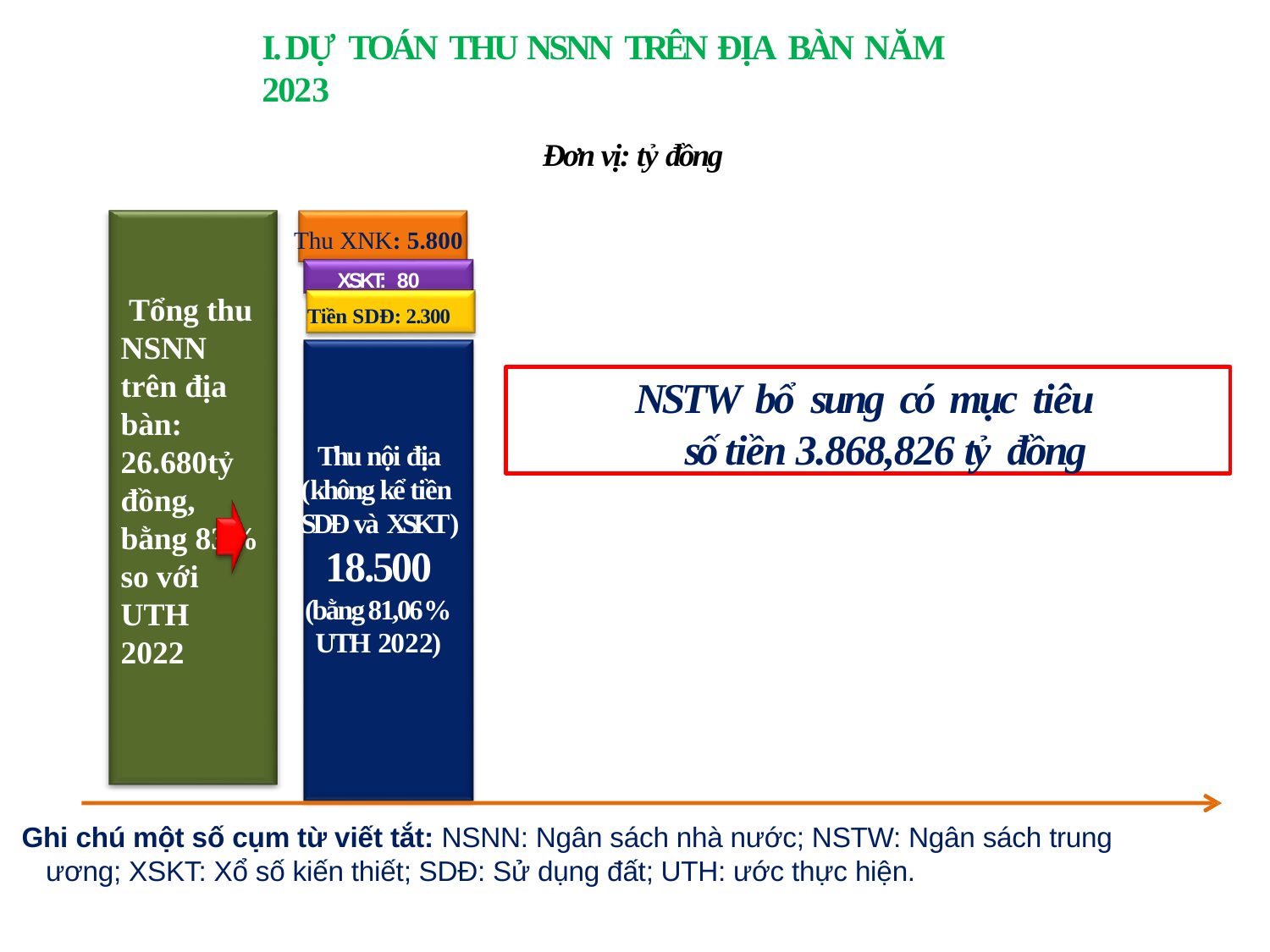

I. DỰ  TOÁN  THU  NSNN  TRÊN  ĐỊA  BÀN  NĂM 2023
Đơn vị: tỷ đồng

Thu XNK: 5.800
XSKT:  80
Tiền SDĐ: 2.300

 Tổng thu NSNN trên địa bàn: 26.680tỷ đồng, bằng 83% so với   UTH  2022

NSTW  bổ  sung  có  mục  tiêu  số tiền 3.868,826 tỷ  đồng
Thu nội địa (không kể tiền  SDĐ và XSKT) 18.500
(bằng 81,06%
UTH 2022)

Ghi chú một số cụm từ viết tắt: NSNN: Ngân sách nhà nước; NSTW: Ngân sách trung ương; XSKT: Xổ số kiến thiết; SDĐ: Sử dụng đất; UTH: ước thực hiện.